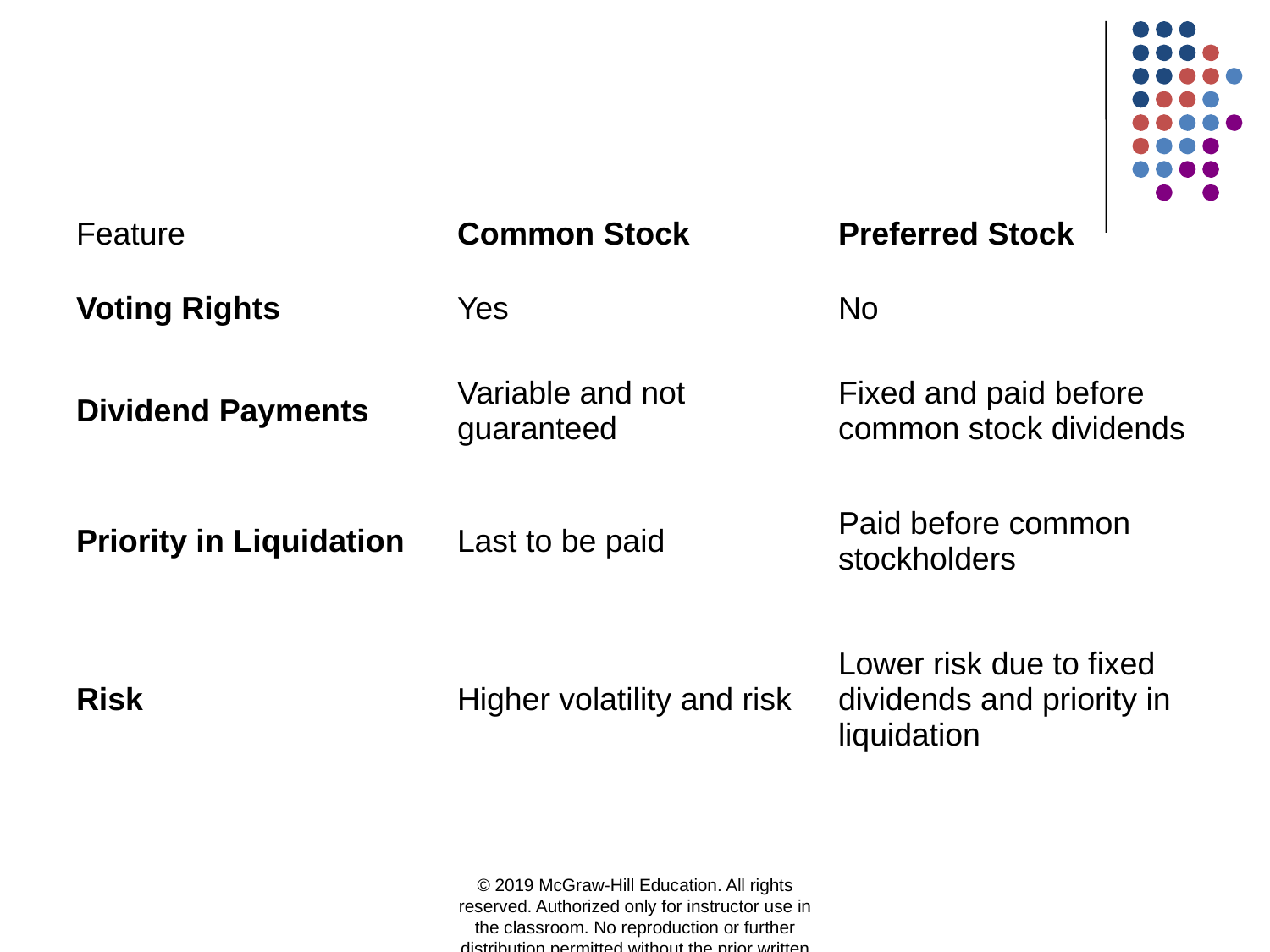

| Feature | Common Stock | Preferred Stock |
| --- | --- | --- |
| Voting Rights | Yes | No |
| Dividend Payments | Variable and not guaranteed | Fixed and paid before common stock dividends |
| Priority in Liquidation | Last to be paid | Paid before common stockholders |
| Risk | Higher volatility and risk | Lower risk due to fixed dividends and priority in liquidation |
© 2019 McGraw-Hill Education. All rights reserved. Authorized only for instructor use in the classroom. No reproduction or further distribution permitted without the prior written consent of McGraw-Hill Education.